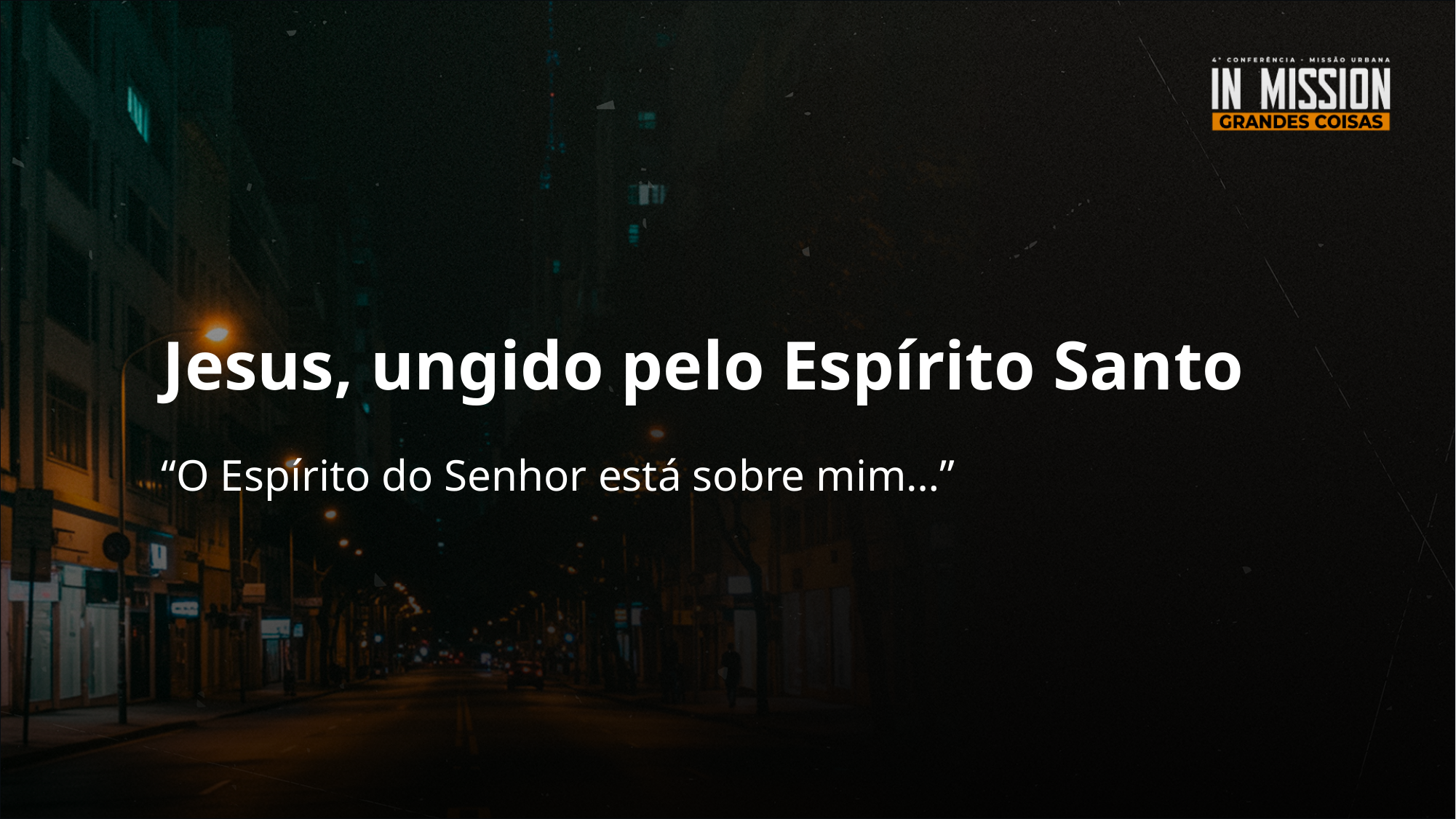

Jesus, ungido pelo Espírito Santo
“O Espírito do Senhor está sobre mim…”